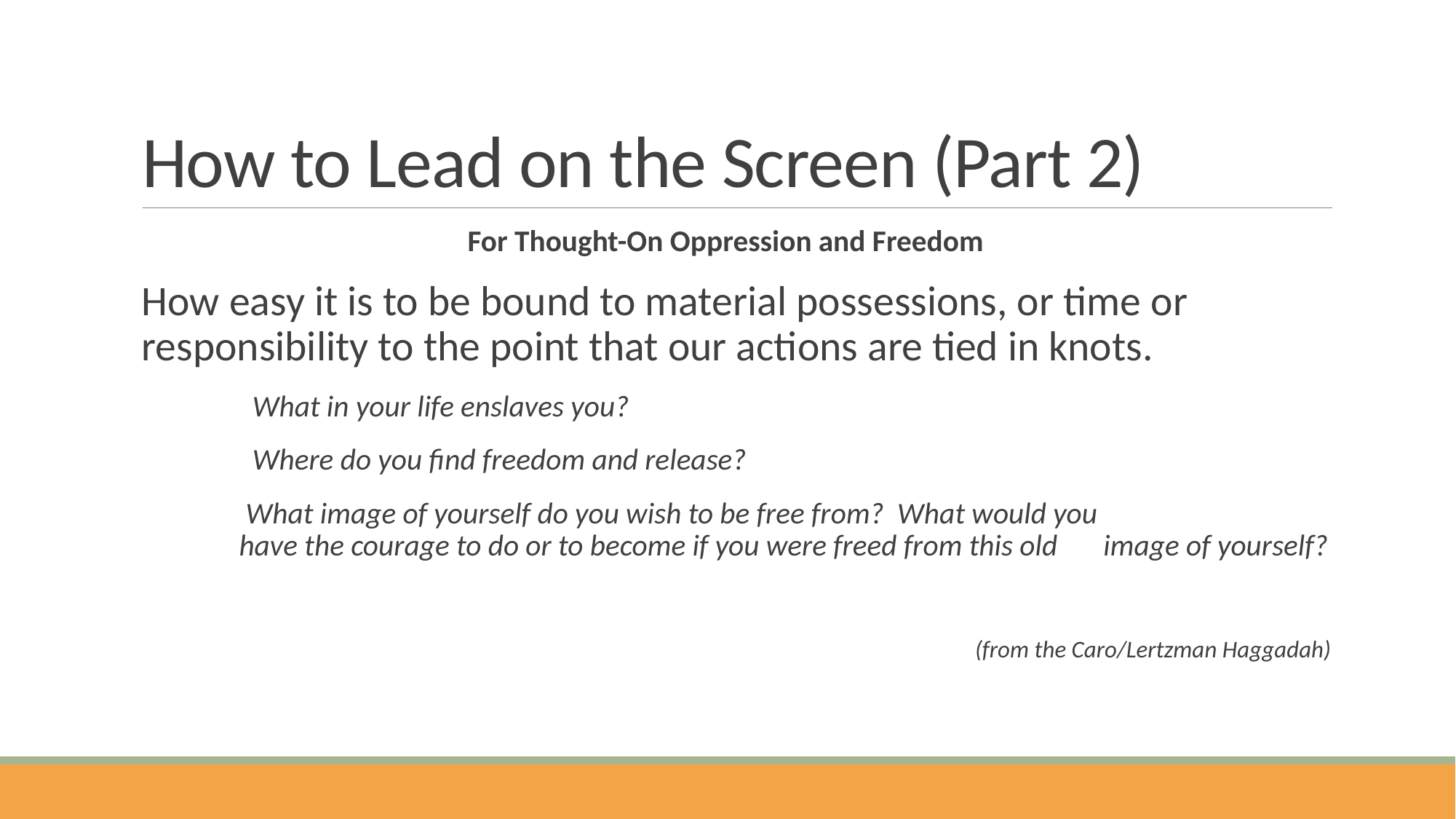

# How to Lead on the Screen (Part 2)
For Thought-On Oppression and Freedom
How easy it is to be bound to material possessions, or time or responsibility to the point that our actions are tied in knots.
	What in your life enslaves you?
	Where do you find freedom and release?
What image of yourself do you wish to be free from?  What would you 		have the courage to do or to become if you were freed from this old 			image of yourself?

(from the Caro/Lertzman Haggadah)